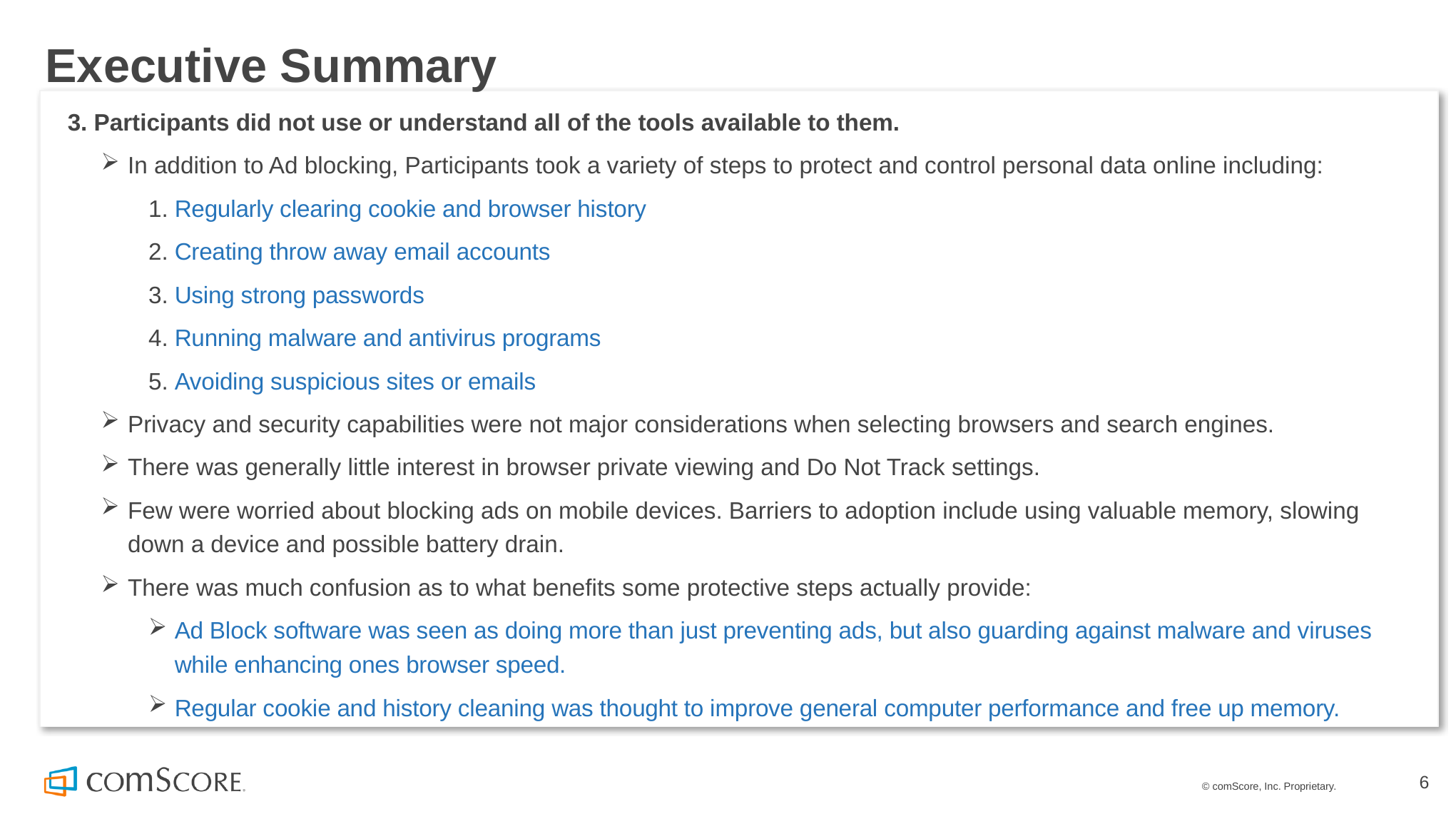

# Executive Summary

3. Participants did not use or understand all of the tools available to them.
In addition to Ad blocking, Participants took a variety of steps to protect and control personal data online including:
Regularly clearing cookie and browser history
Creating throw away email accounts
Using strong passwords
Running malware and antivirus programs
Avoiding suspicious sites or emails
Privacy and security capabilities were not major considerations when selecting browsers and search engines.
There was generally little interest in browser private viewing and Do Not Track settings.
Few were worried about blocking ads on mobile devices. Barriers to adoption include using valuable memory, slowing down a device and possible battery drain.
There was much confusion as to what benefits some protective steps actually provide:
Ad Block software was seen as doing more than just preventing ads, but also guarding against malware and viruses while enhancing ones browser speed.
Regular cookie and history cleaning was thought to improve general computer performance and free up memory.